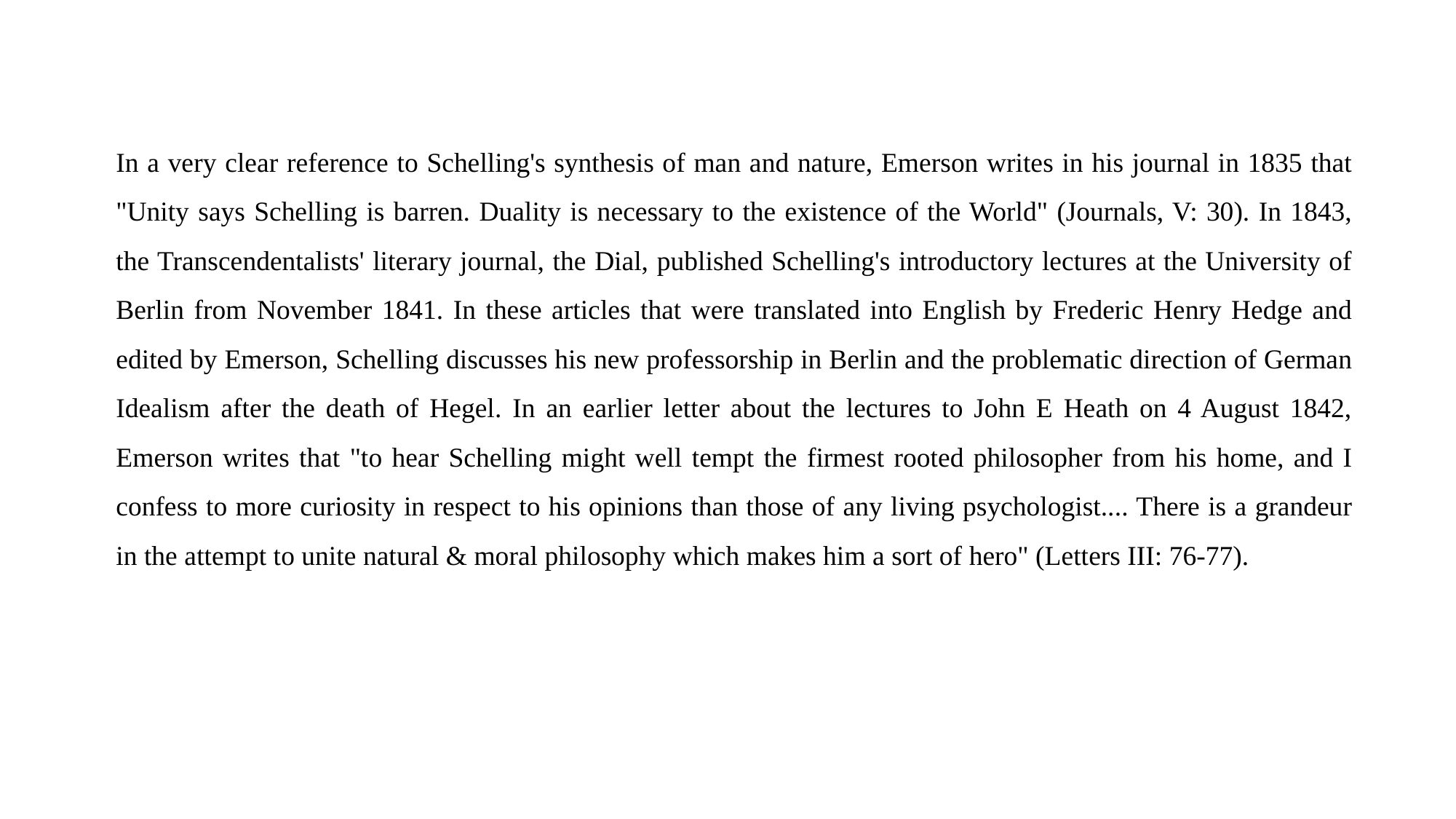

In a very clear reference to Schelling's synthesis of man and nature, Emerson writes in his journal in 1835 that "Unity says Schelling is barren. Duality is necessary to the existence of the World" (Journals, V: 30). In 1843, the Transcendentalists' literary journal, the Dial, published Schelling's introductory lectures at the University of Berlin from November 1841. In these articles that were translated into English by Frederic Henry Hedge and edited by Emerson, Schelling discusses his new professorship in Berlin and the problematic direction of German Idealism after the death of Hegel. In an earlier letter about the lectures to John E Heath on 4 August 1842, Emerson writes that "to hear Schelling might well tempt the firmest rooted philosopher from his home, and I confess to more curiosity in respect to his opinions than those of any living psychologist.... There is a grandeur in the attempt to unite natural & moral philosophy which makes him a sort of hero" (Letters III: 76-77).